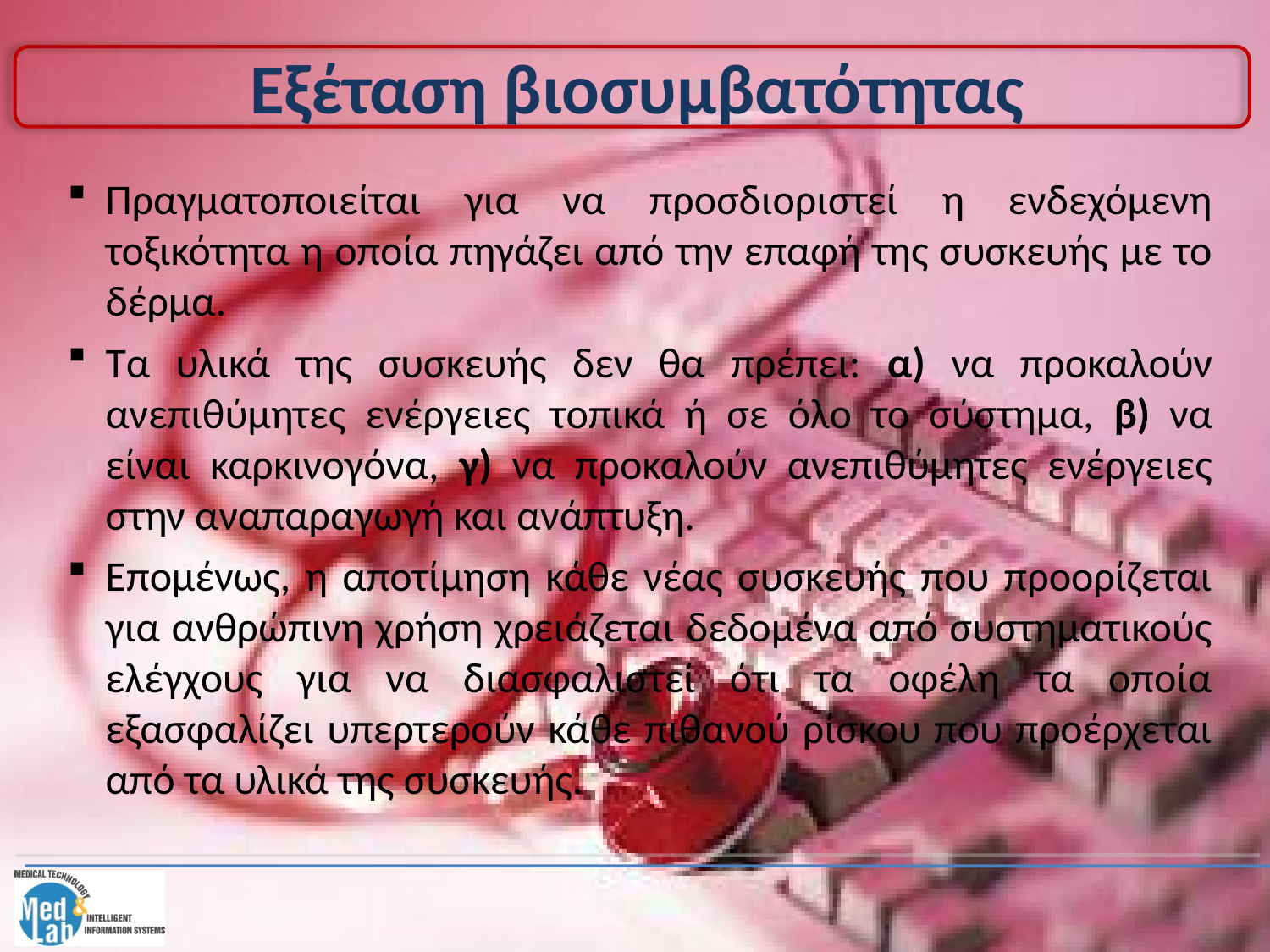

# Εξέταση βιοσυμβατότητας

Πραγματοποιείται για να προσδιοριστεί η ενδεχόμενη τοξικότητα η οποία πηγάζει από την επαφή της συσκευής με το δέρμα.
Τα υλικά της συσκευής δεν θα πρέπει: α) να προκαλούν ανεπιθύμητες ενέργειες τοπικά ή σε όλο το σύστημα, β) να είναι καρκινογόνα, γ) να προκαλούν ανεπιθύμητες ενέργειες στην αναπαραγωγή και ανάπτυξη.
Επομένως, η αποτίμηση κάθε νέας συσκευής που προορίζεται για ανθρώπινη χρήση χρειάζεται δεδομένα από συστηματικούς ελέγχους για να διασφαλιστεί ότι τα οφέλη τα οποία εξασφαλίζει υπερτερούν κάθε πιθανού ρίσκου που προέρχεται από τα υλικά της συσκευής.